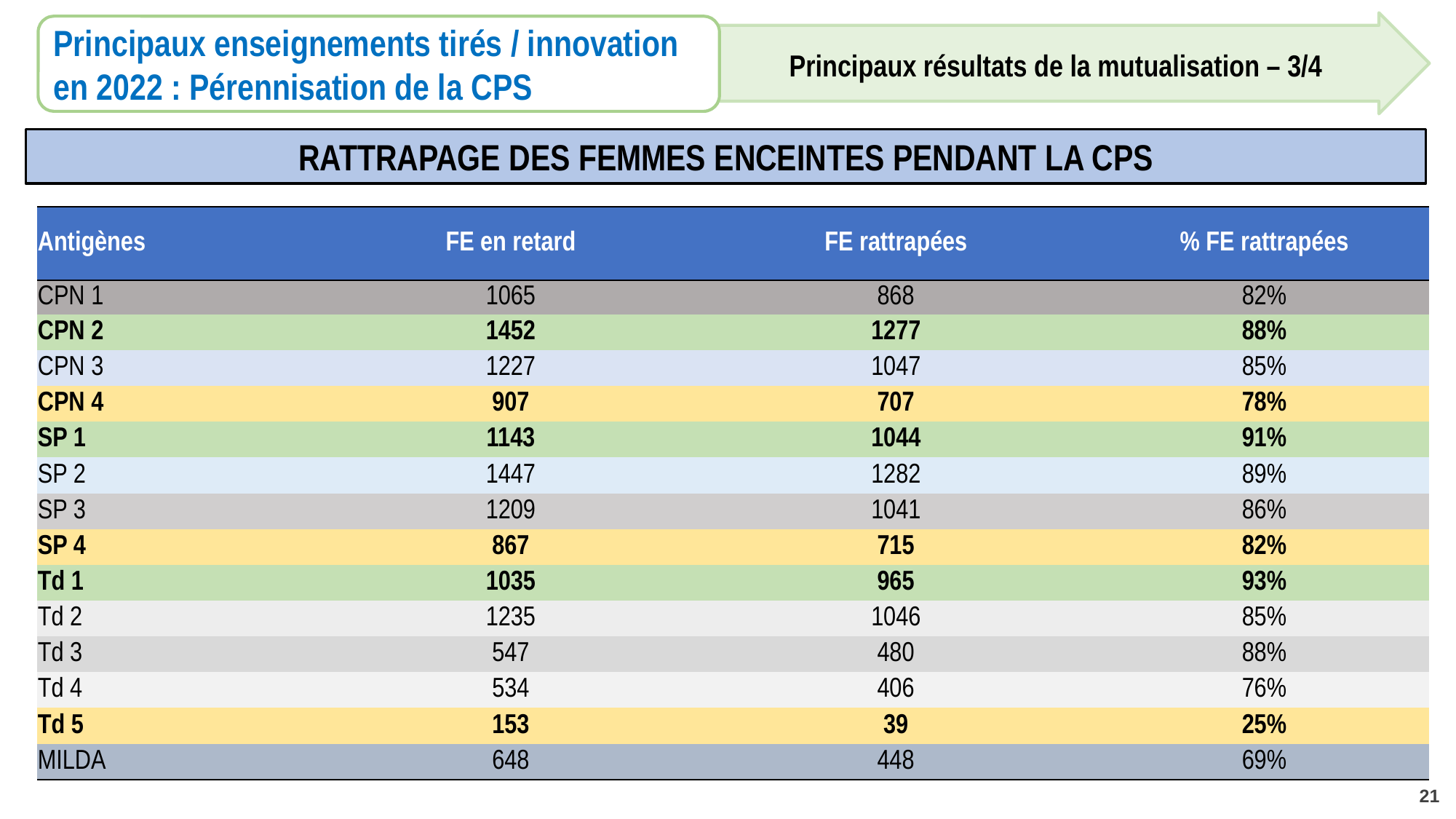

Principaux enseignements tirés / innovation en 2022 : Pérennisation de la CPS
Principaux résultats de la mutualisation – 3/4
RATTRAPAGE DES FEMMES ENCEINTES PENDANT LA CPS
| Antigènes | FE en retard | FE rattrapées | % FE rattrapées |
| --- | --- | --- | --- |
| CPN 1 | 1065 | 868 | 82% |
| CPN 2 | 1452 | 1277 | 88% |
| CPN 3 | 1227 | 1047 | 85% |
| CPN 4 | 907 | 707 | 78% |
| SP 1 | 1143 | 1044 | 91% |
| SP 2 | 1447 | 1282 | 89% |
| SP 3 | 1209 | 1041 | 86% |
| SP 4 | 867 | 715 | 82% |
| Td 1 | 1035 | 965 | 93% |
| Td 2 | 1235 | 1046 | 85% |
| Td 3 | 547 | 480 | 88% |
| Td 4 | 534 | 406 | 76% |
| Td 5 | 153 | 39 | 25% |
| MILDA | 648 | 448 | 69% |
21